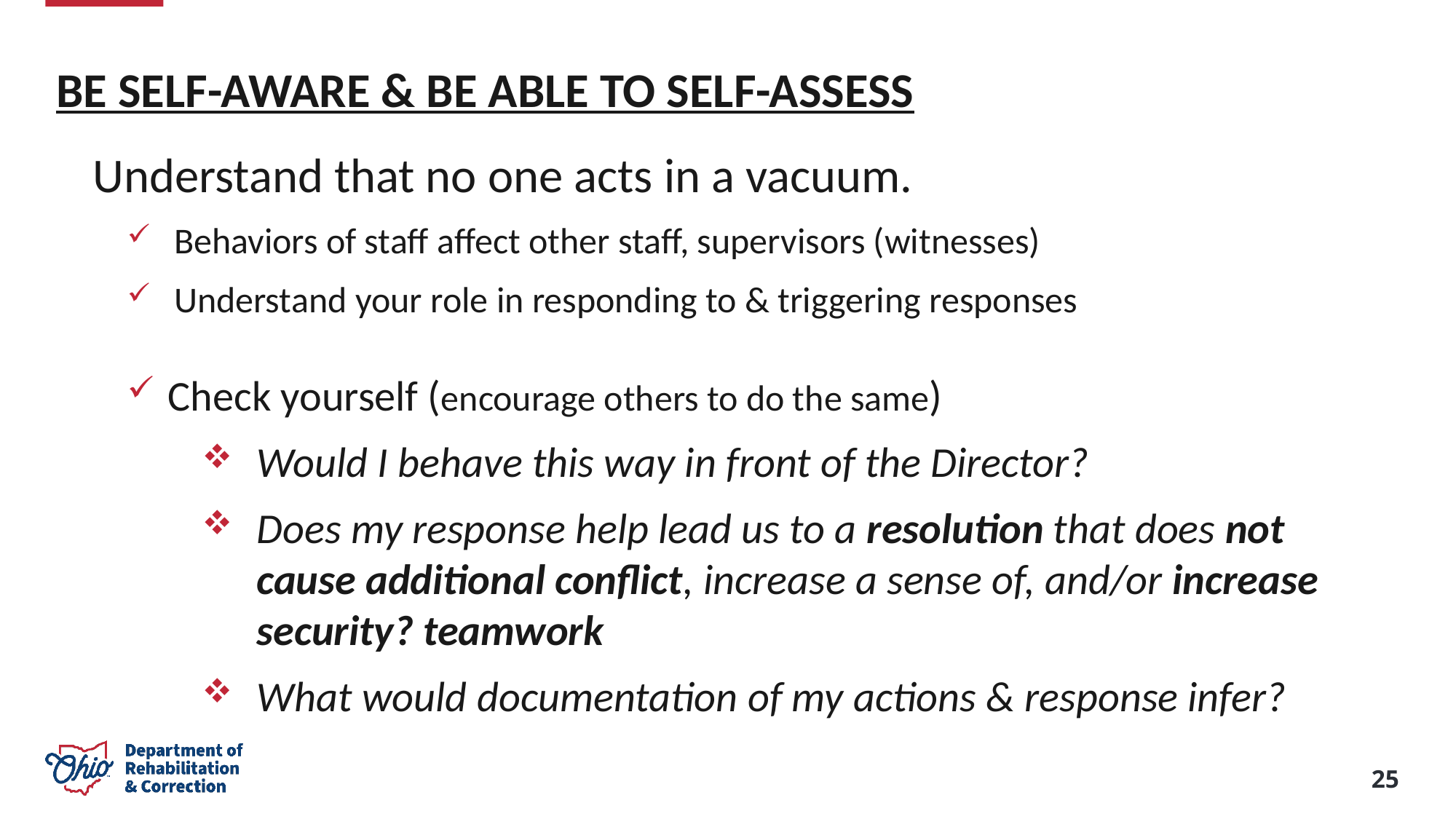

BE SELF-AWARE & BE ABLE TO SELF-ASSESS
Understand that no one acts in a vacuum.
Behaviors of staff affect other staff, supervisors (witnesses)
Understand your role in responding to & triggering responses

Check yourself (encourage others to do the same)
Would I behave this way in front of the Director?
Does my response help lead us to a resolution that does not cause additional conflict, increase a sense of, and/or increase security? teamwork
What would documentation of my actions & response infer?

Be willing to apologize sincerely to people if you said or did something that may have offended them

25